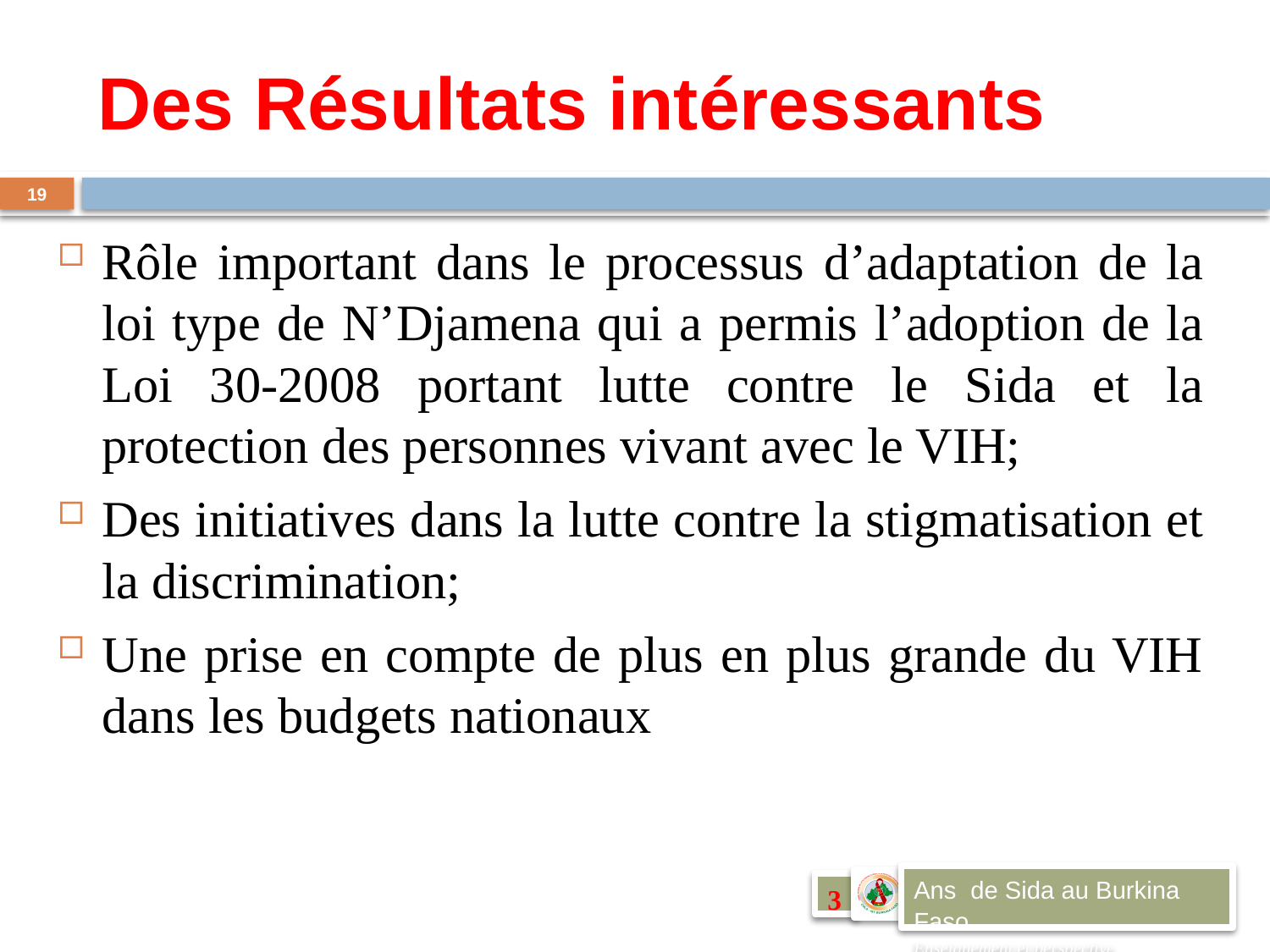

# Des Résultats intéressants
19
Rôle important dans le processus d’adaptation de la loi type de N’Djamena qui a permis l’adoption de la Loi 30-2008 portant lutte contre le Sida et la protection des personnes vivant avec le VIH;
Des initiatives dans la lutte contre la stigmatisation et la discrimination;
Une prise en compte de plus en plus grande du VIH dans les budgets nationaux